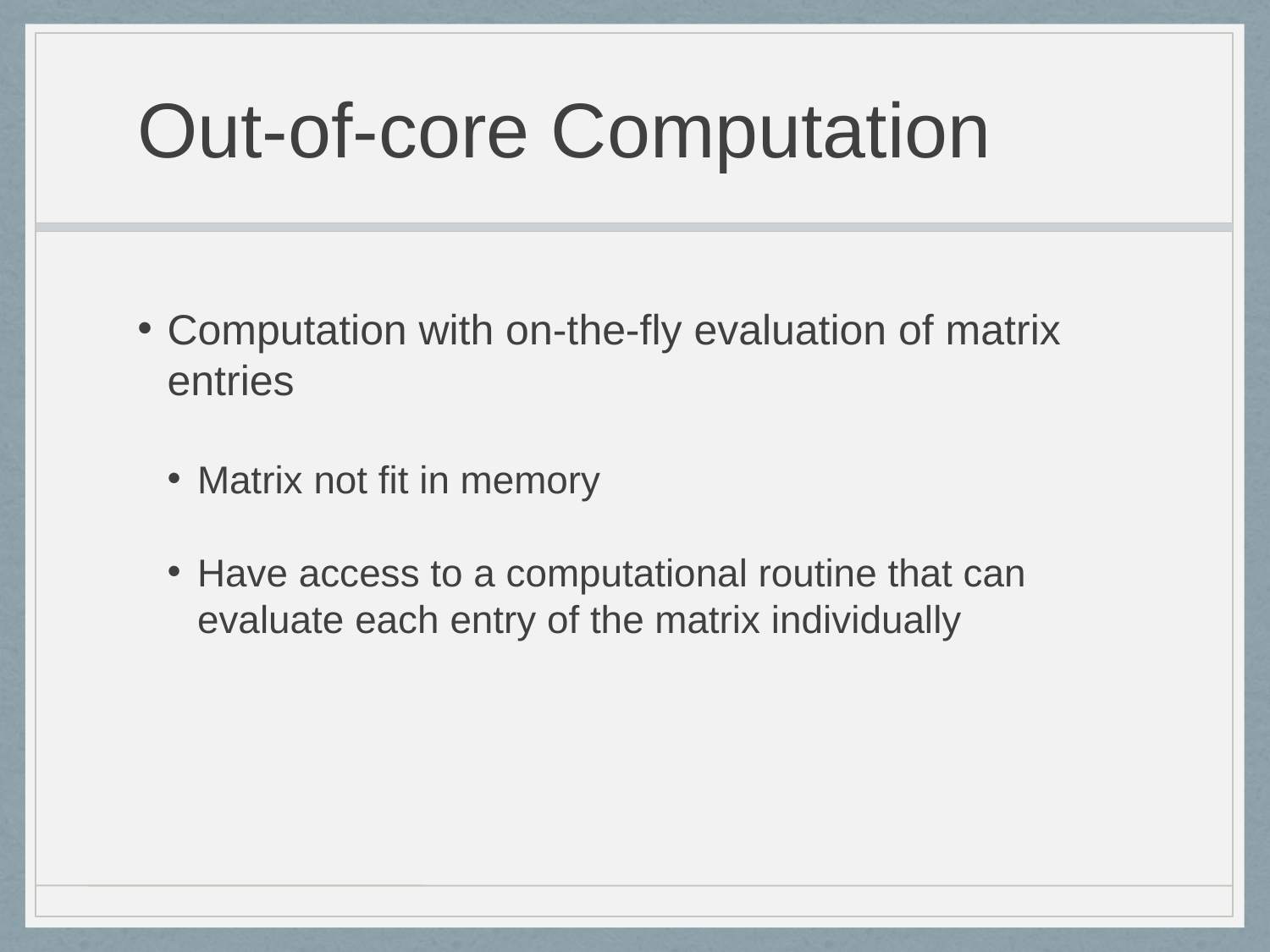

Out-of-core Computation
Computation with on-the-fly evaluation of matrix entries

Matrix not fit in memory

Have access to a computational routine that can evaluate each entry of the matrix individually